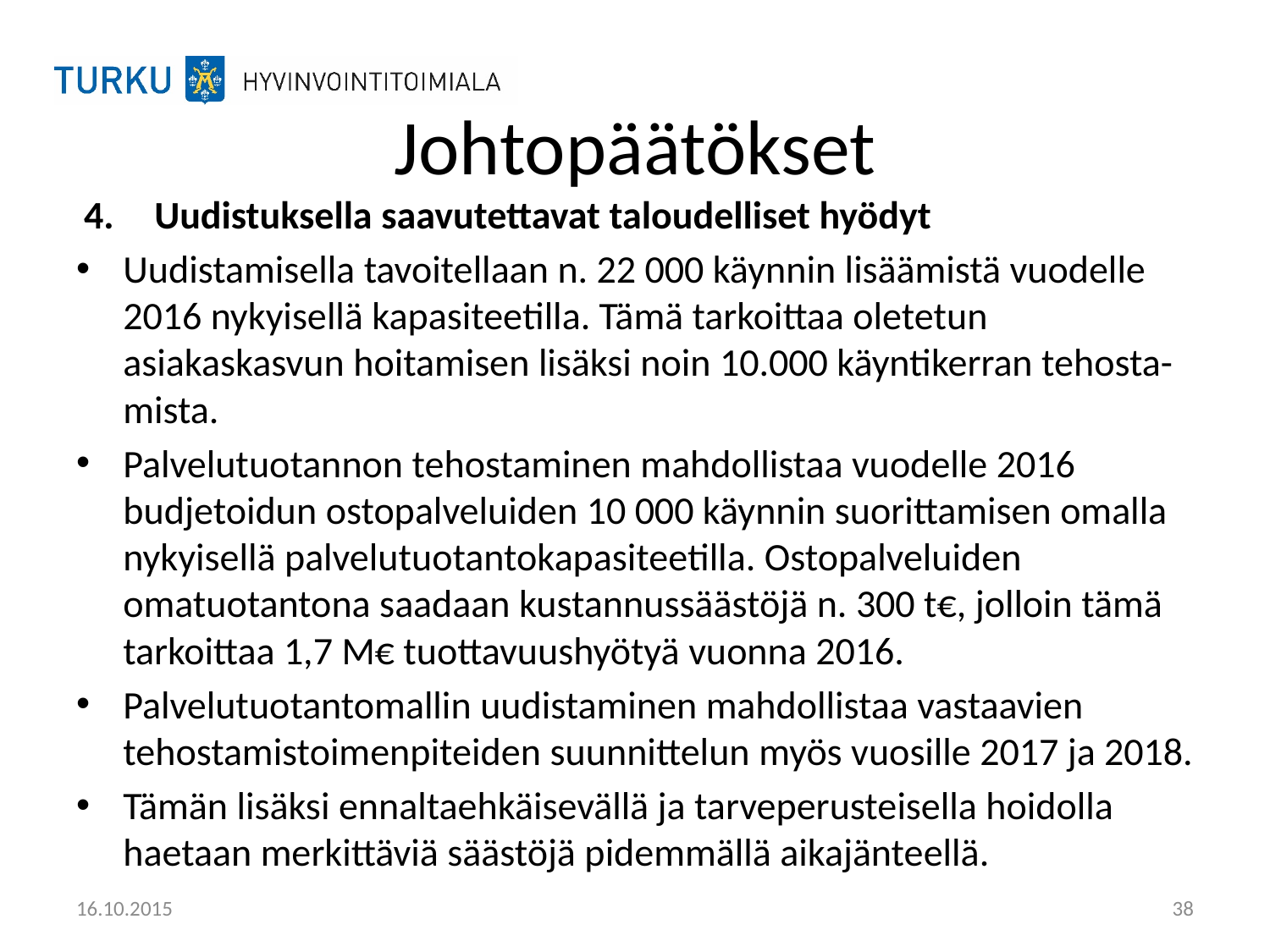

# Johtopäätökset
Uudistuksella saavutettavat taloudelliset hyödyt
Uudistamisella tavoitellaan n. 22 000 käynnin lisäämistä vuodelle 2016 nykyisellä kapasiteetilla. Tämä tarkoittaa oletetun asiakaskasvun hoitamisen lisäksi noin 10.000 käyntikerran tehosta-mista.
Palvelutuotannon tehostaminen mahdollistaa vuodelle 2016 budjetoidun ostopalveluiden 10 000 käynnin suorittamisen omalla nykyisellä palvelutuotantokapasiteetilla. Ostopalveluiden omatuotantona saadaan kustannussäästöjä n. 300 t€, jolloin tämä tarkoittaa 1,7 M€ tuottavuushyötyä vuonna 2016.
Palvelutuotantomallin uudistaminen mahdollistaa vastaavien tehostamistoimenpiteiden suunnittelun myös vuosille 2017 ja 2018.
Tämän lisäksi ennaltaehkäisevällä ja tarveperusteisella hoidolla haetaan merkittäviä säästöjä pidemmällä aikajänteellä.

16.10.2015
38